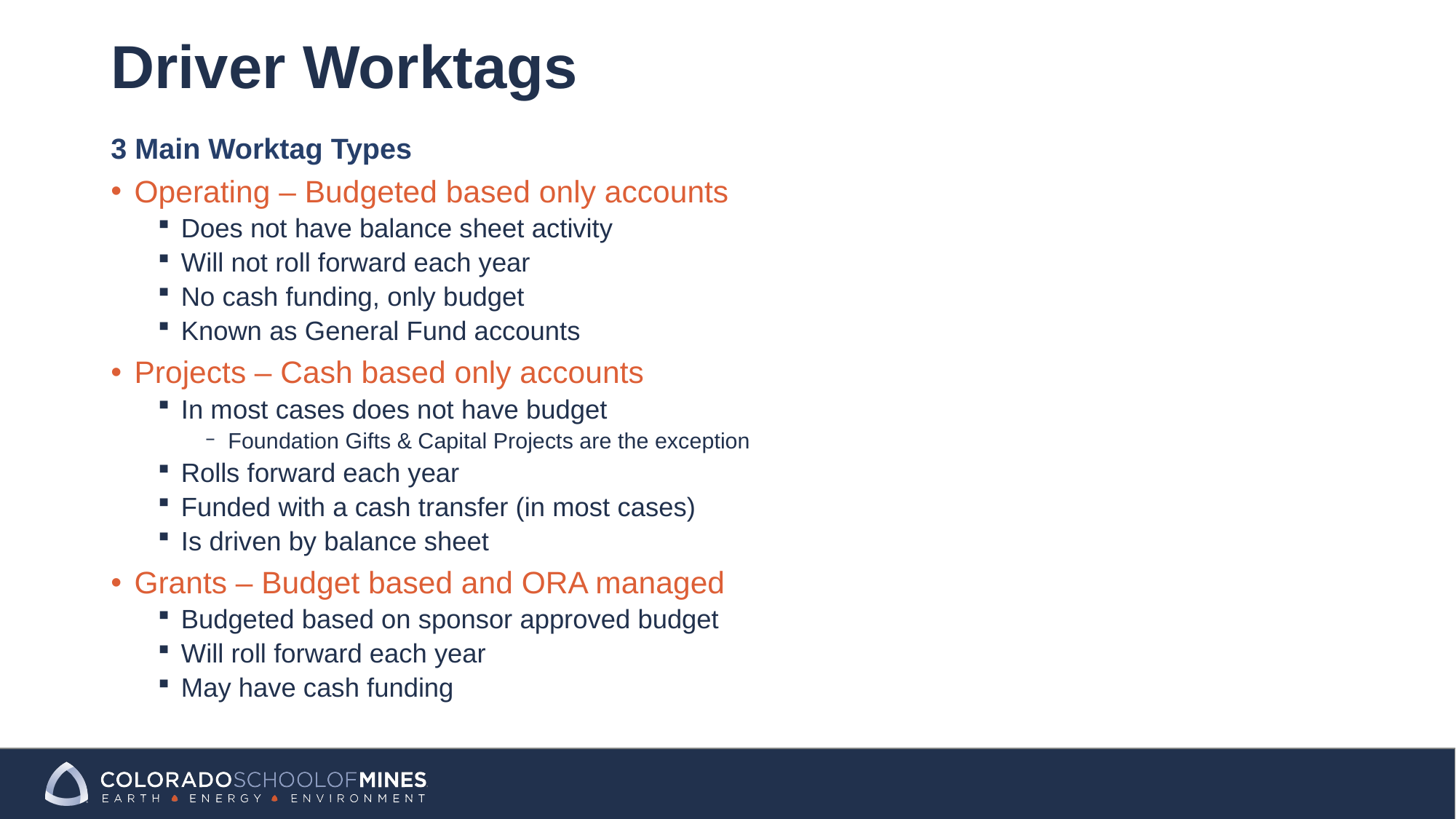

# Driver Worktags
3 Main Worktag Types
Operating – Budgeted based only accounts
Does not have balance sheet activity
Will not roll forward each year
No cash funding, only budget
Known as General Fund accounts
Projects – Cash based only accounts
In most cases does not have budget
Foundation Gifts & Capital Projects are the exception
Rolls forward each year
Funded with a cash transfer (in most cases)
Is driven by balance sheet
Grants – Budget based and ORA managed
Budgeted based on sponsor approved budget
Will roll forward each year
May have cash funding